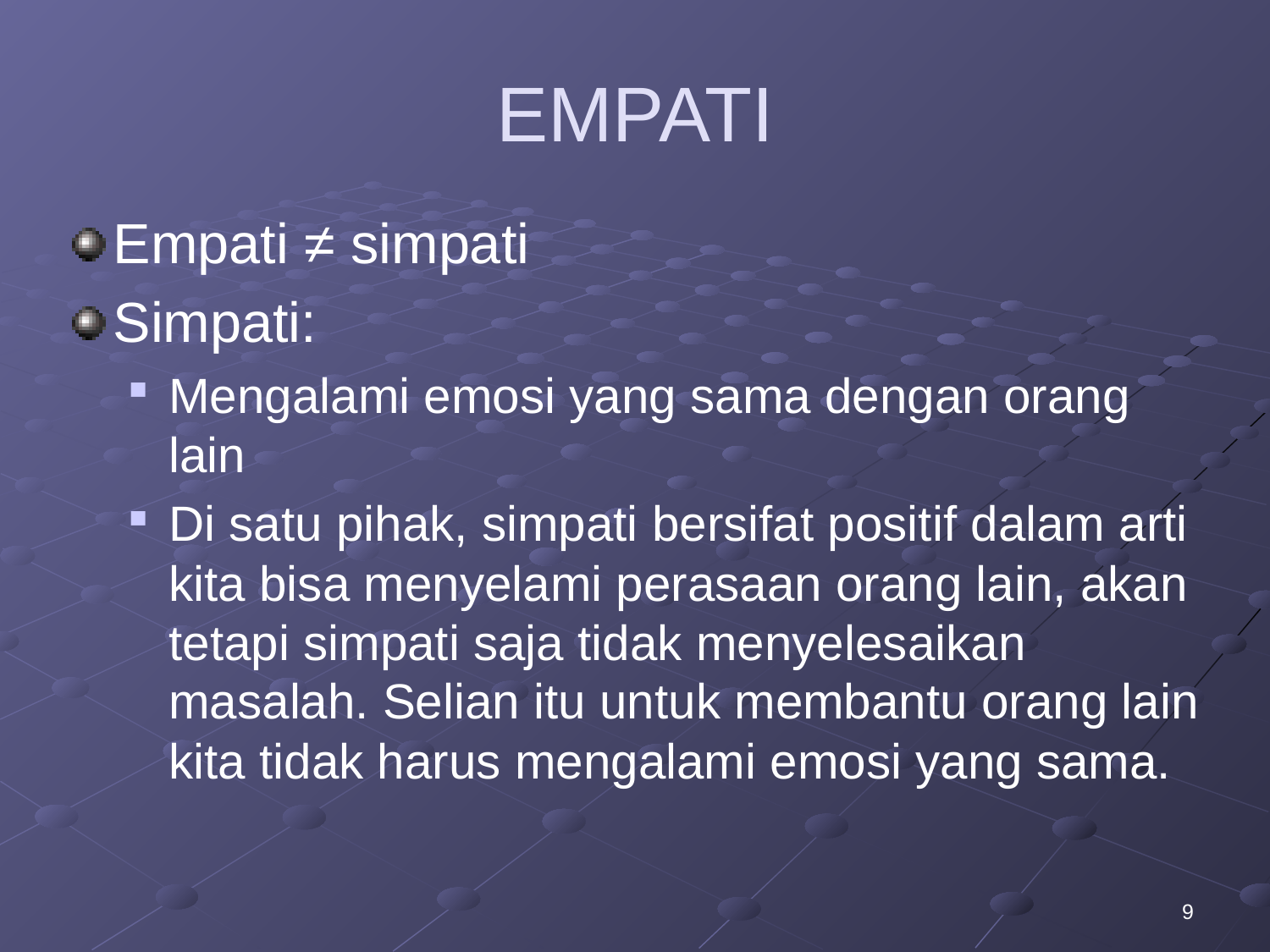

# EMPATI
Empati ≠ simpati
Simpati:
Mengalami emosi yang sama dengan orang lain
Di satu pihak, simpati bersifat positif dalam arti kita bisa menyelami perasaan orang lain, akan tetapi simpati saja tidak menyelesaikan masalah. Selian itu untuk membantu orang lain kita tidak harus mengalami emosi yang sama.
9